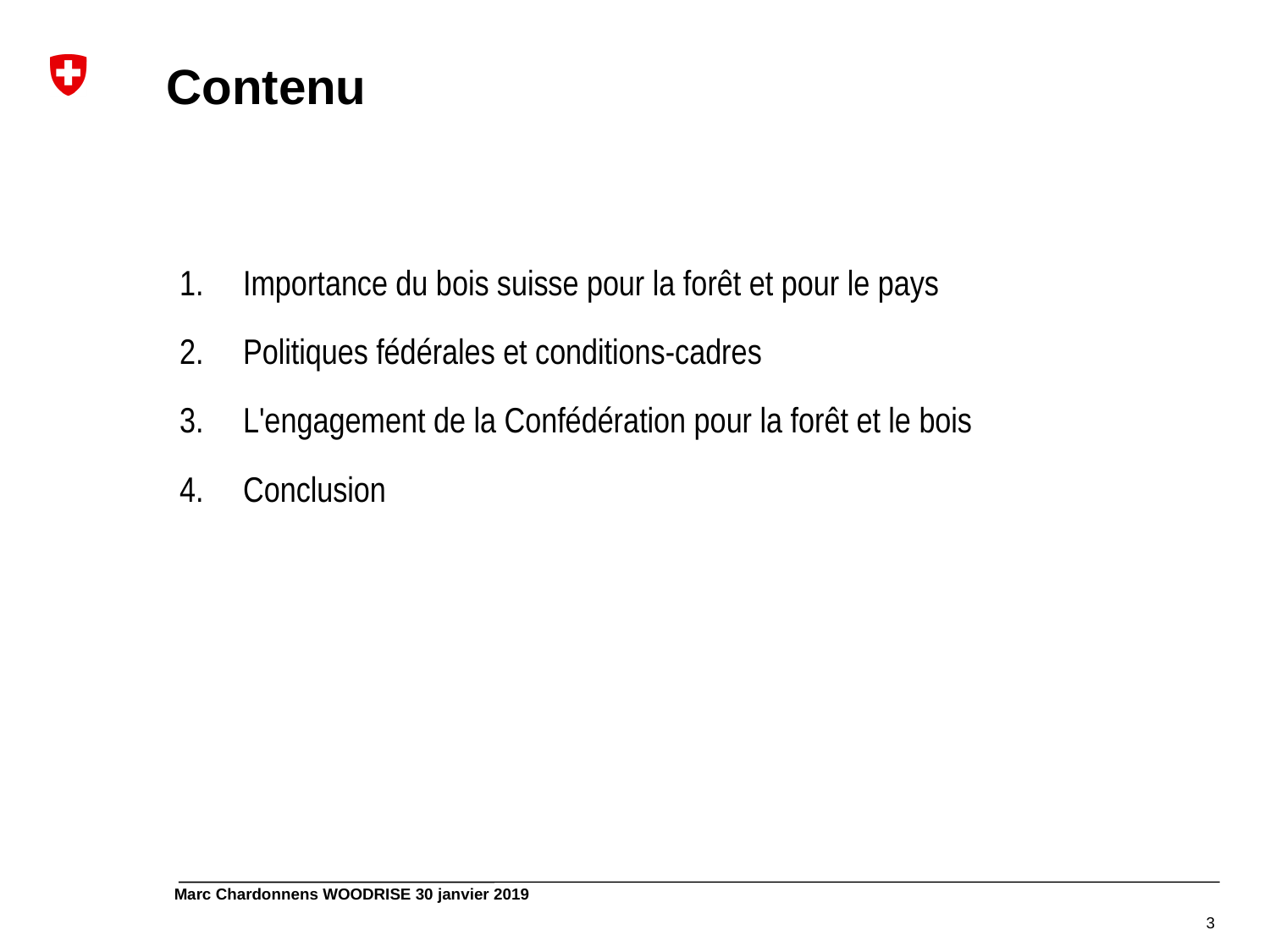

Contenu

Importance du bois suisse pour la forêt et pour le pays
Politiques fédérales et conditions-cadres
L'engagement de la Confédération pour la forêt et le bois
Conclusion